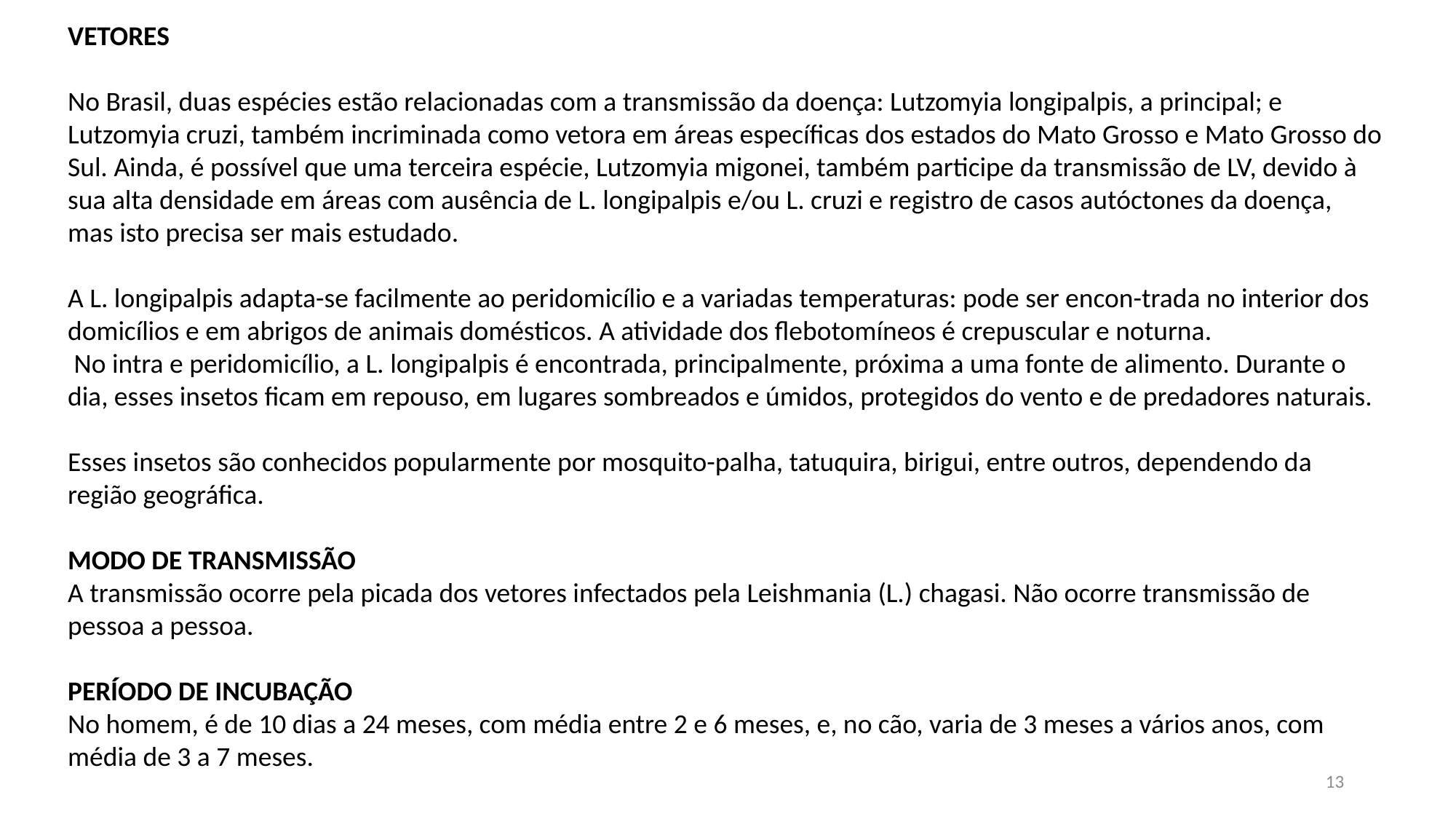

VETORES

No Brasil, duas espécies estão relacionadas com a transmissão da doença: Lutzomyia longipalpis, a principal; e Lutzomyia cruzi, também incriminada como vetora em áreas específicas dos estados do Mato Grosso e Mato Grosso do Sul. Ainda, é possível que uma terceira espécie, Lutzomyia migonei, também participe da transmissão de LV, devido à sua alta densidade em áreas com ausência de L. longipalpis e/ou L. cruzi e registro de casos autóctones da doença, mas isto precisa ser mais estudado.

A L. longipalpis adapta-se facilmente ao peridomicílio e a variadas temperaturas: pode ser encon-trada no interior dos domicílios e em abrigos de animais domésticos. A atividade dos flebotomíneos é crepuscular e noturna.
 No intra e peridomicílio, a L. longipalpis é encontrada, principalmente, próxima a uma fonte de alimento. Durante o dia, esses insetos ficam em repouso, em lugares sombreados e úmidos, protegidos do vento e de predadores naturais.

Esses insetos são conhecidos popularmente por mosquito-palha, tatuquira, birigui, entre outros, dependendo da região geográfica.

MODO DE TRANSMISSÃO
A transmissão ocorre pela picada dos vetores infectados pela Leishmania (L.) chagasi. Não ocorre transmissão de pessoa a pessoa.

PERÍODO DE INCUBAÇÃO
No homem, é de 10 dias a 24 meses, com média entre 2 e 6 meses, e, no cão, varia de 3 meses a vários anos, com média de 3 a 7 meses.
13